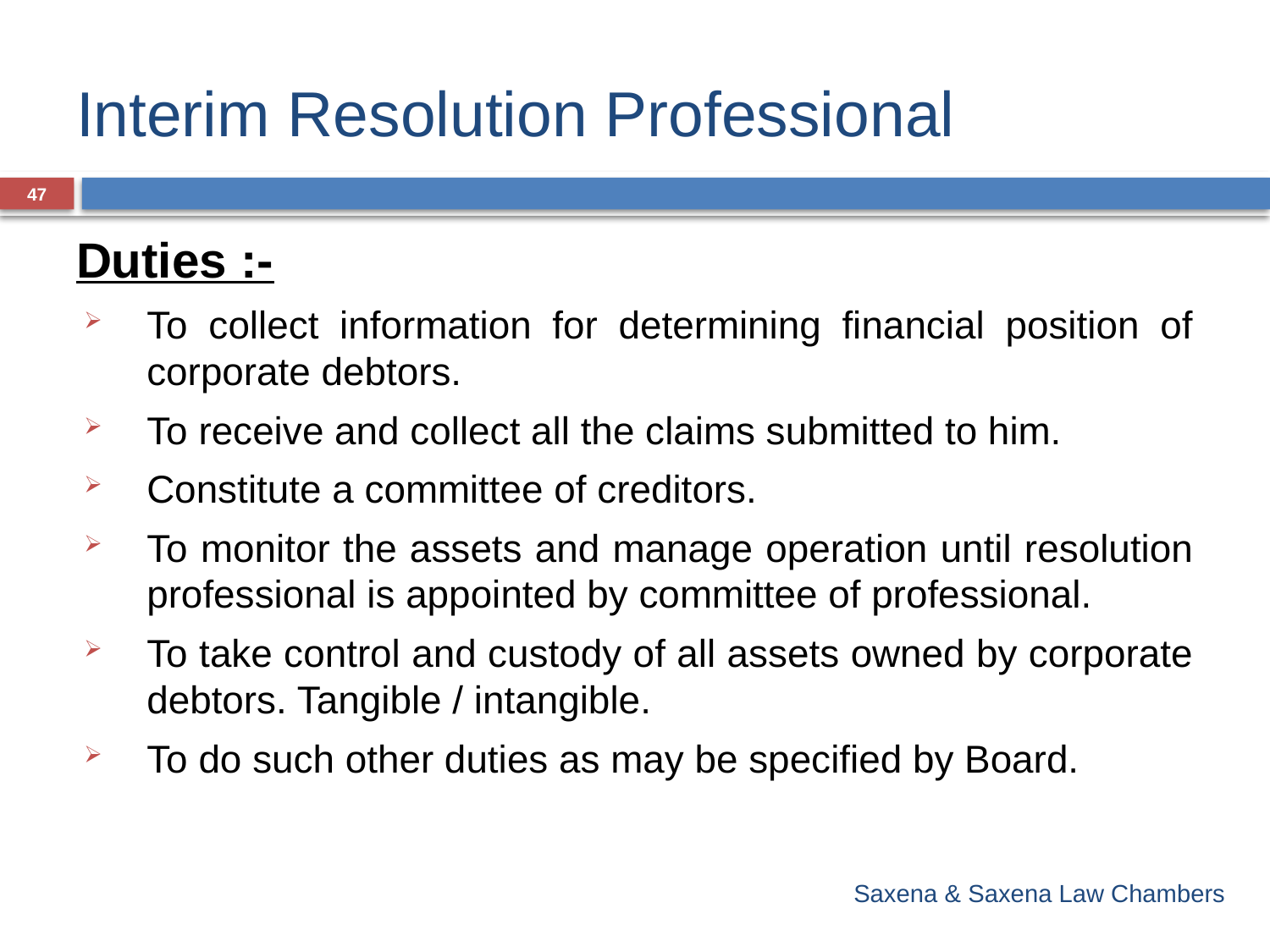

# Interim Resolution Professional
47
Duties :-
To collect information for determining financial position of corporate debtors.
To receive and collect all the claims submitted to him.
Constitute a committee of creditors.
To monitor the assets and manage operation until resolution professional is appointed by committee of professional.
To take control and custody of all assets owned by corporate debtors. Tangible / intangible.
To do such other duties as may be specified by Board.

Saxena & Saxena Law Chambers